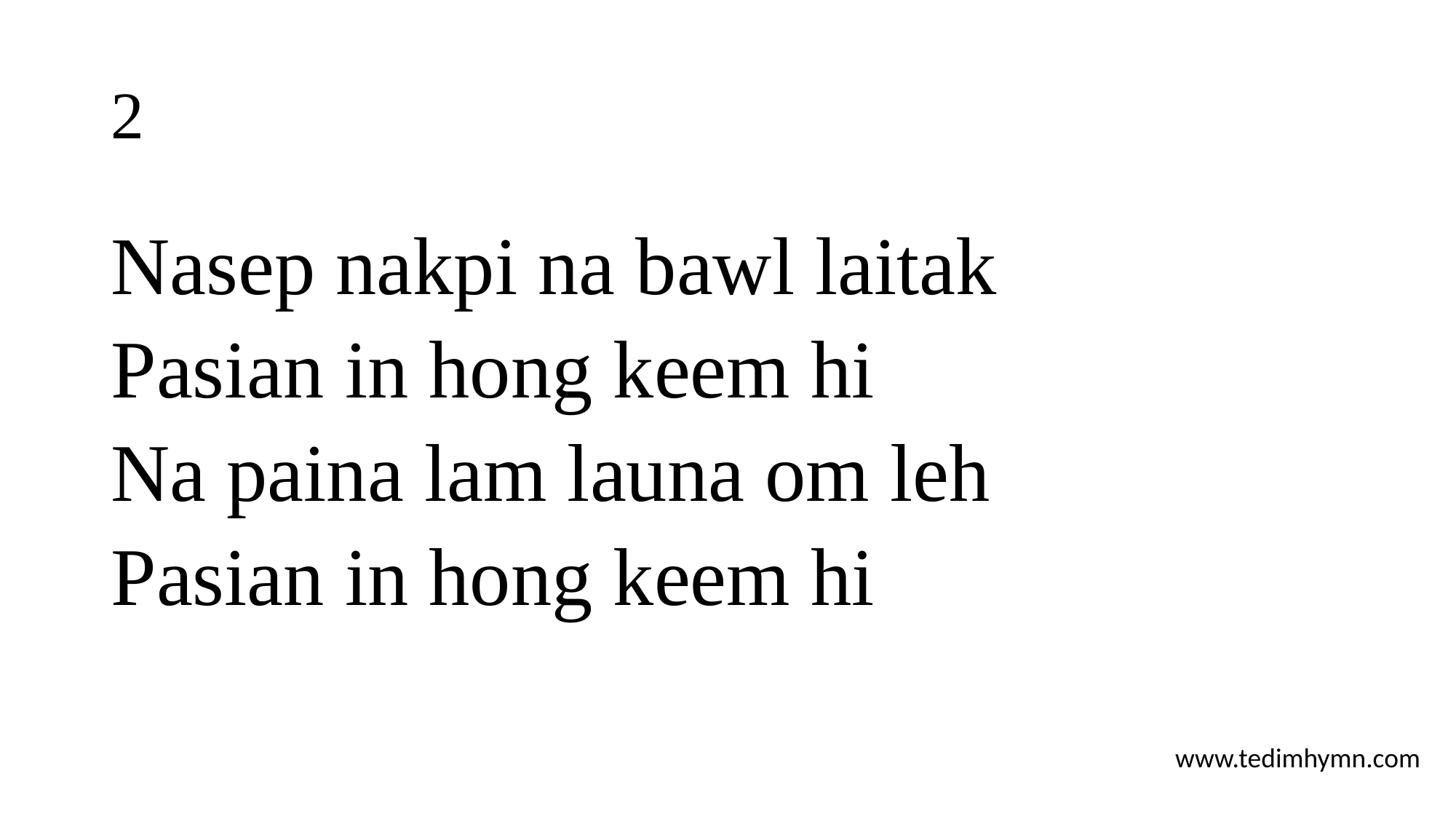

# 2
Nasep nakpi na bawl laitak
Pasian in hong keem hi
Na paina lam launa om leh
Pasian in hong keem hi

www.tedimhymn.com